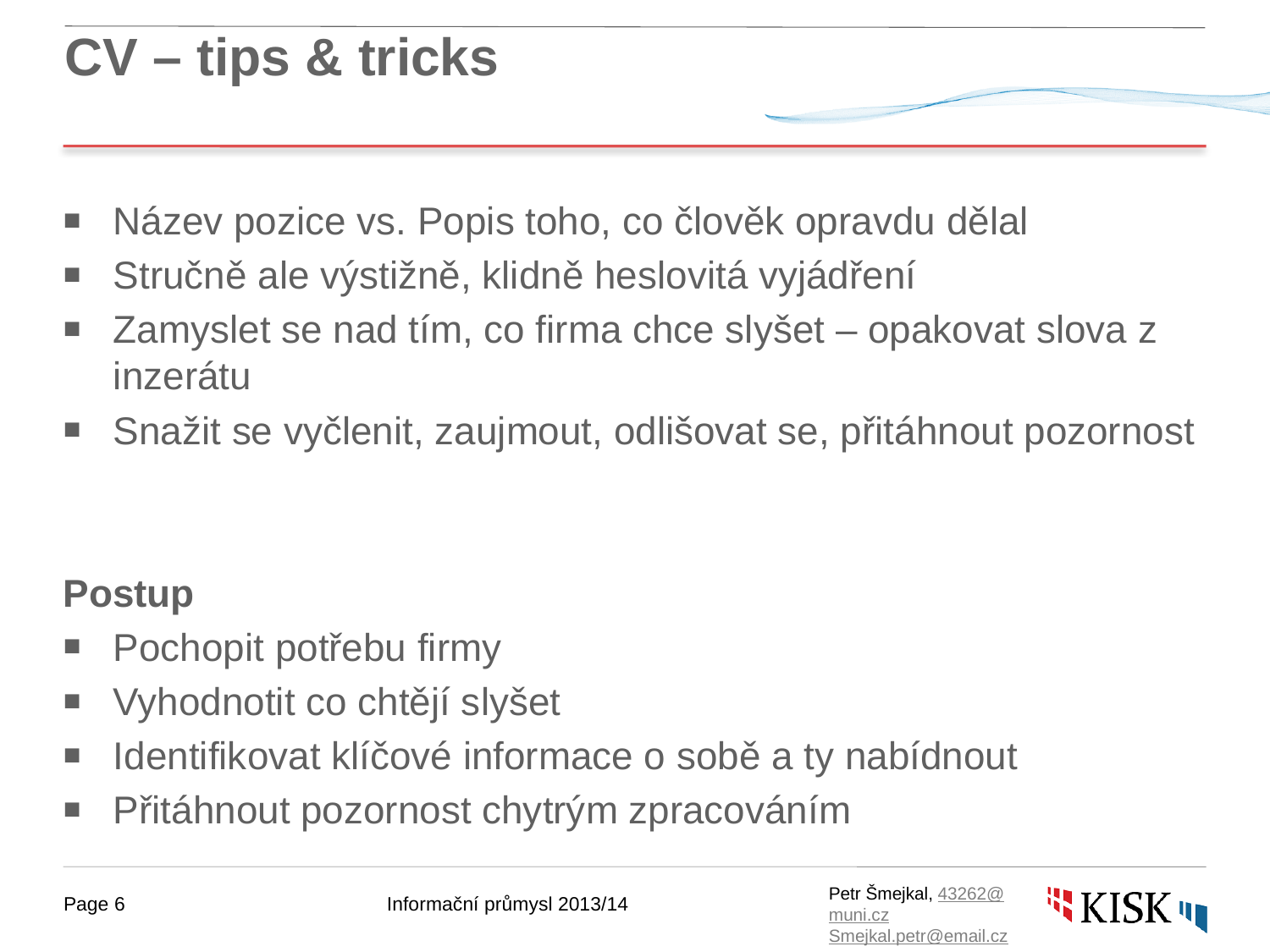

# CV – tips & tricks
Název pozice vs. Popis toho, co člověk opravdu dělal
Stručně ale výstižně, klidně heslovitá vyjádření
Zamyslet se nad tím, co firma chce slyšet – opakovat slova z inzerátu
Snažit se vyčlenit, zaujmout, odlišovat se, přitáhnout pozornost

Postup
Pochopit potřebu firmy
Vyhodnotit co chtějí slyšet
Identifikovat klíčové informace o sobě a ty nabídnout
Přitáhnout pozornost chytrým zpracováním